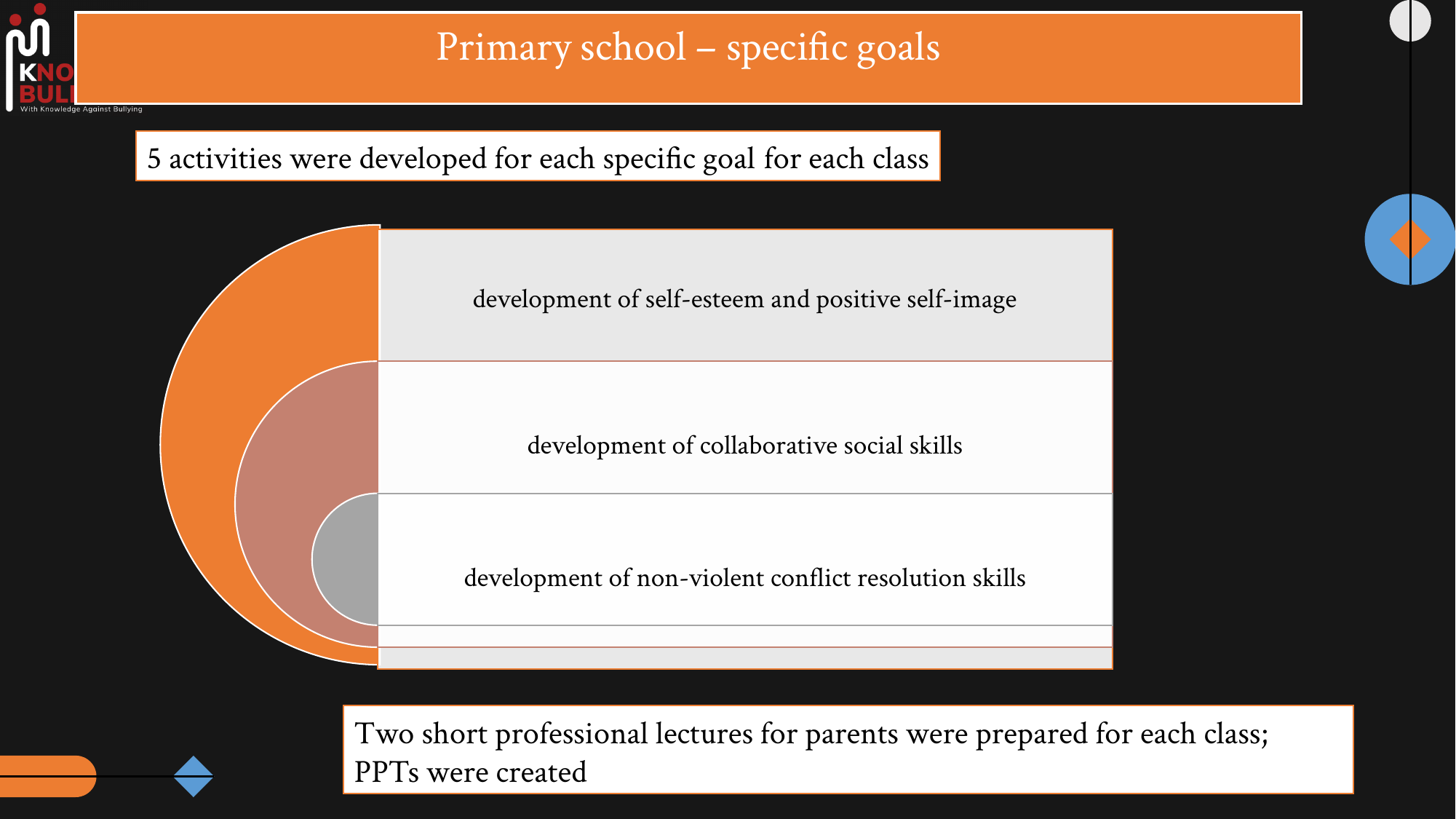

# Primary school – specific goals
5 activities were developed for each specific goal for each class

development of self-esteem and positive self-image

development of collaborative social skills

development of non-violent conflict resolution skills
Two short professional lectures for parents were prepared for each class; PPTs were created